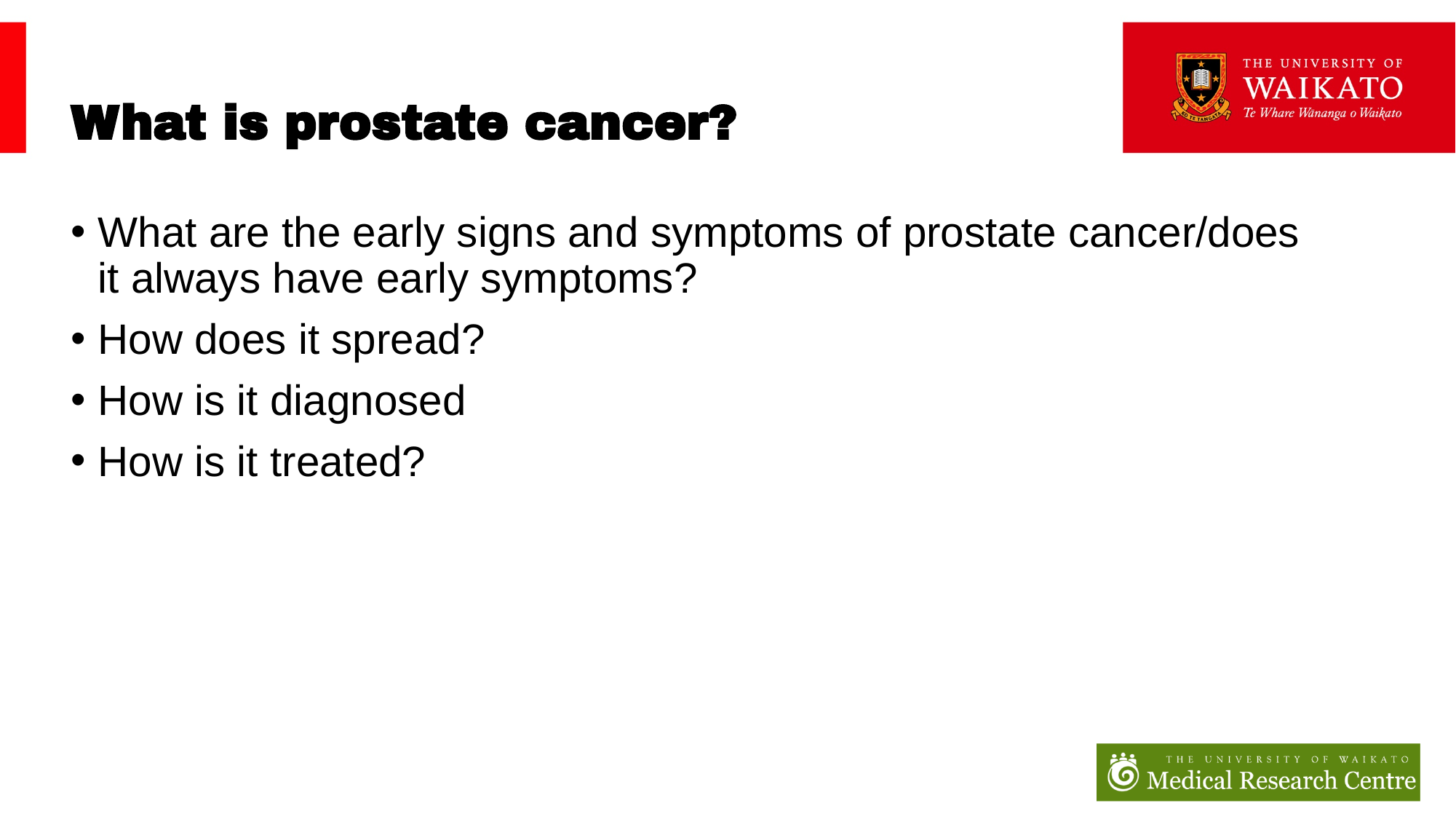

# What is prostate cancer?
What are the early signs and symptoms of prostate cancer/does it always have early symptoms?
How does it spread?
How is it diagnosed
How is it treated?